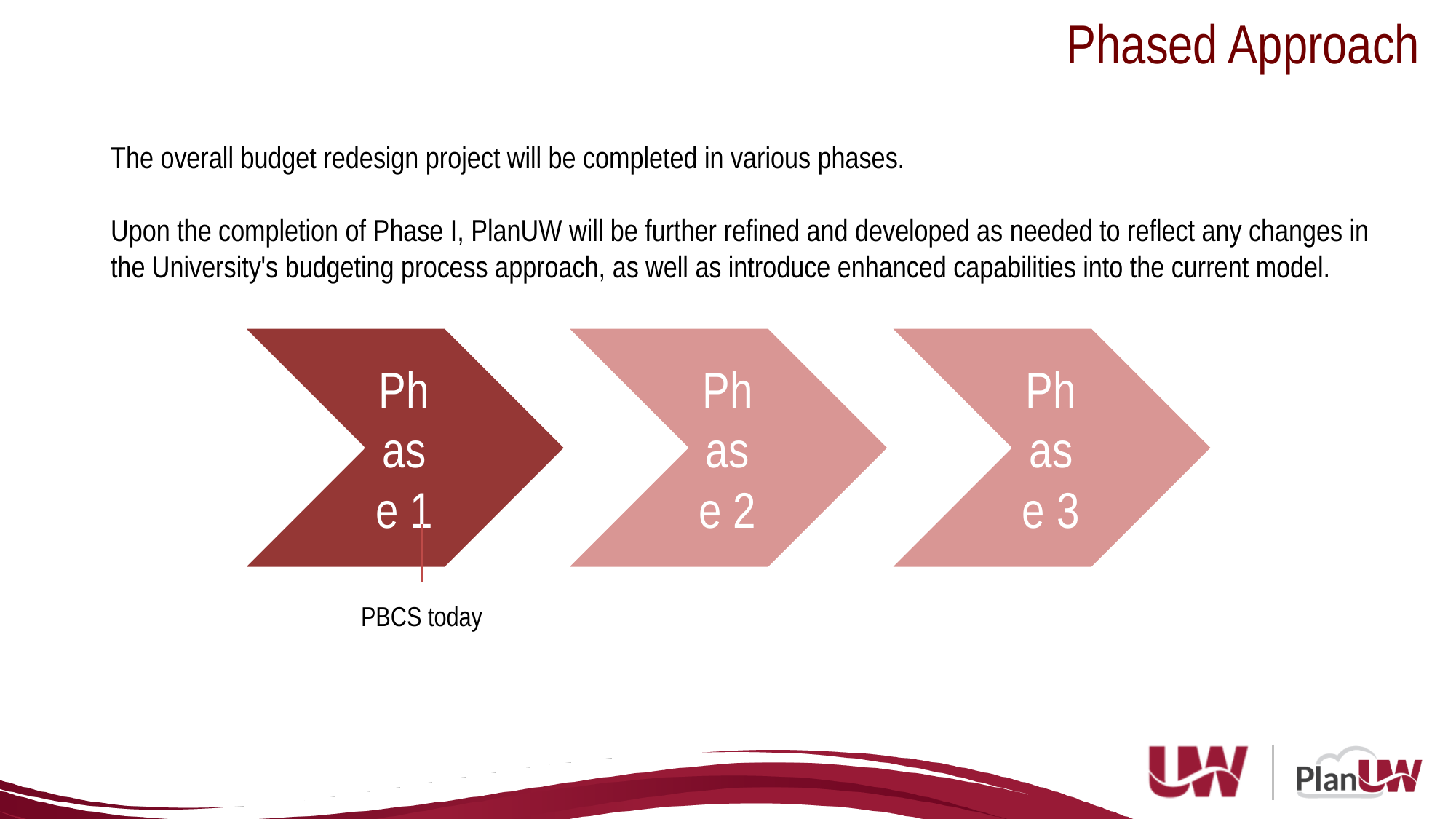

Phased Approach
The overall budget redesign project will be completed in various phases.

Upon the completion of Phase I, PlanUW will be further refined and developed as needed to reflect any changes in the University's budgeting process approach, as well as introduce enhanced capabilities into the current model.

Phase 1
Phase 2
Phase 3
PBCS today